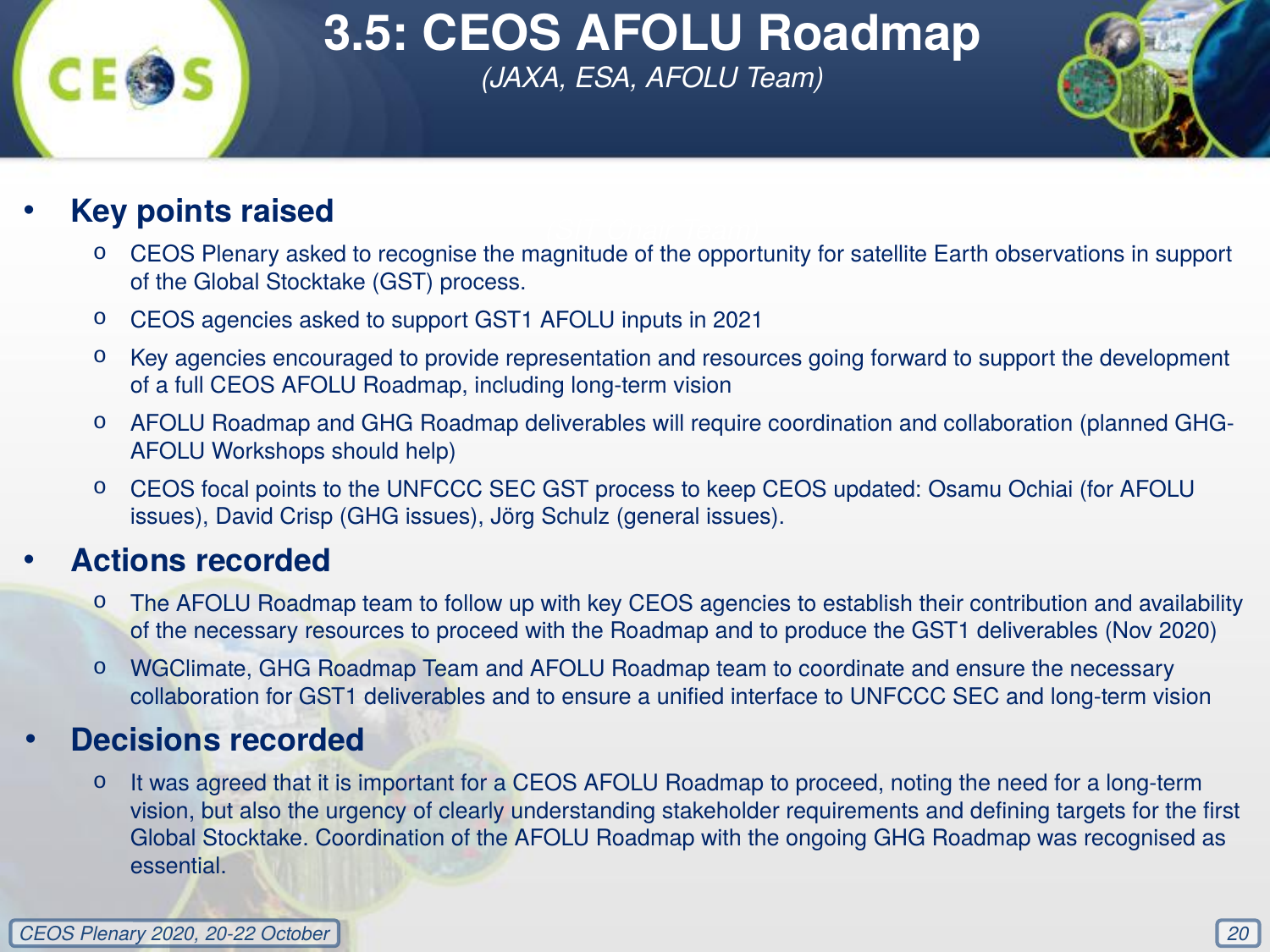

3.5: CEOS AFOLU Roadmap
(JAXA, ESA, AFOLU Team)

(SIT Chair Team)
Key points raised
CEOS Plenary asked to recognise the magnitude of the opportunity for satellite Earth observations in support of the Global Stocktake (GST) process.
CEOS agencies asked to support GST1 AFOLU inputs in 2021
Key agencies encouraged to provide representation and resources going forward to support the development of a full CEOS AFOLU Roadmap, including long-term vision
AFOLU Roadmap and GHG Roadmap deliverables will require coordination and collaboration (planned GHG-AFOLU Workshops should help)
CEOS focal points to the UNFCCC SEC GST process to keep CEOS updated: Osamu Ochiai (for AFOLU issues), David Crisp (GHG issues), Jörg Schulz (general issues).
Actions recorded
The AFOLU Roadmap team to follow up with key CEOS agencies to establish their contribution and availability of the necessary resources to proceed with the Roadmap and to produce the GST1 deliverables (Nov 2020)
WGClimate, GHG Roadmap Team and AFOLU Roadmap team to coordinate and ensure the necessary collaboration for GST1 deliverables and to ensure a unified interface to UNFCCC SEC and long-term vision
Decisions recorded
It was agreed that it is important for a CEOS AFOLU Roadmap to proceed, noting the need for a long-term vision, but also the urgency of clearly understanding stakeholder requirements and defining targets for the first Global Stocktake. Coordination of the AFOLU Roadmap with the ongoing GHG Roadmap was recognised as essential.
20